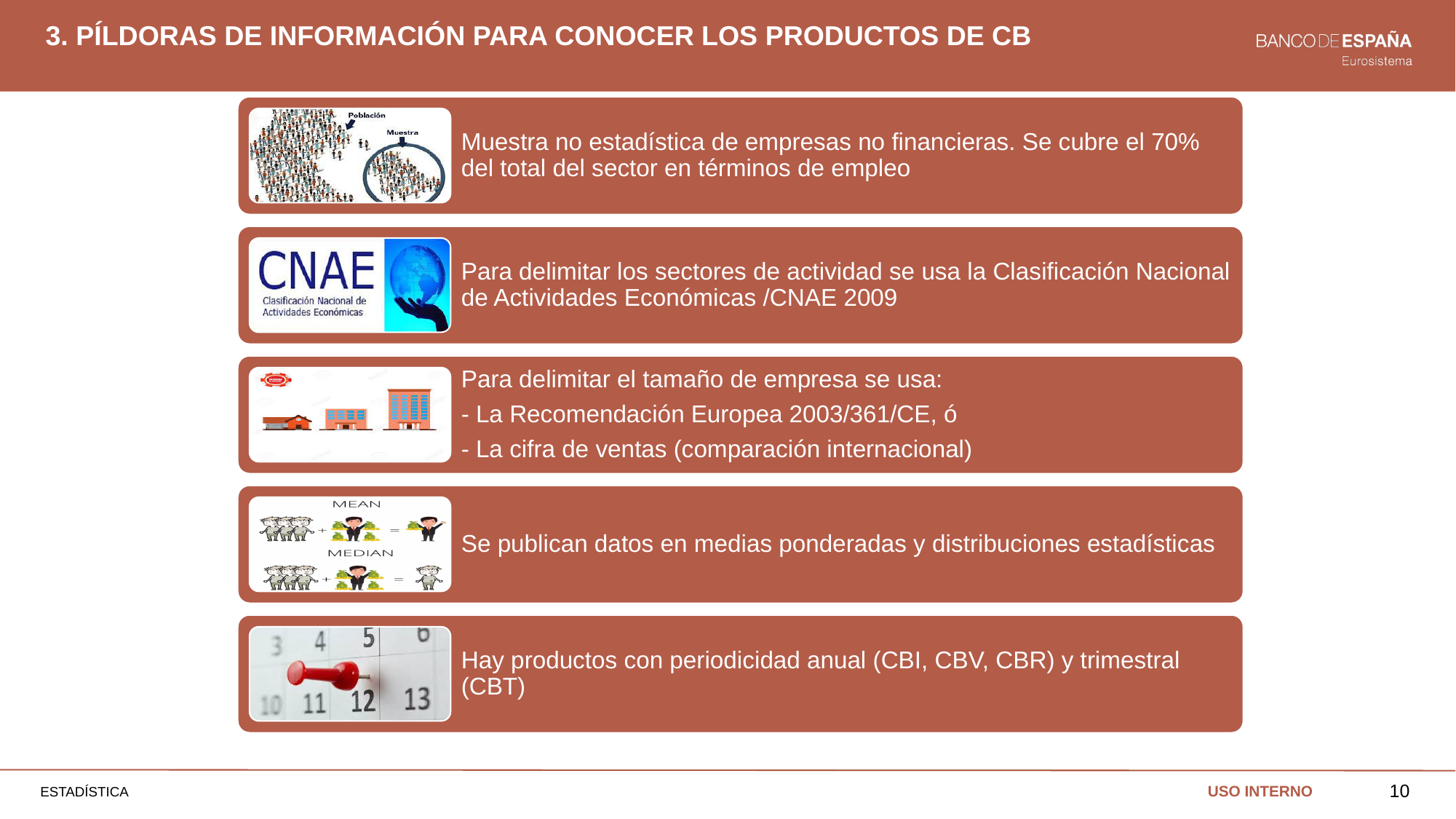

# 3. Píldoras de INFORMACIÓN para conocer los productos de CB
Muestra no estadística de empresas no financieras. Se cubre el 70% del total del sector en términos de empleo
Para delimitar los sectores de actividad se usa la Clasificación Nacional de Actividades Económicas /CNAE 2009
Para delimitar el tamaño de empresa se usa:
- La Recomendación Europea 2003/361/CE, ó
- La cifra de ventas (comparación internacional)
Se publican datos en medias ponderadas y distribuciones estadísticas
Hay productos con periodicidad anual (CBI, CBV, CBR) y trimestral (CBT)
10
USO INTERNO
estadística